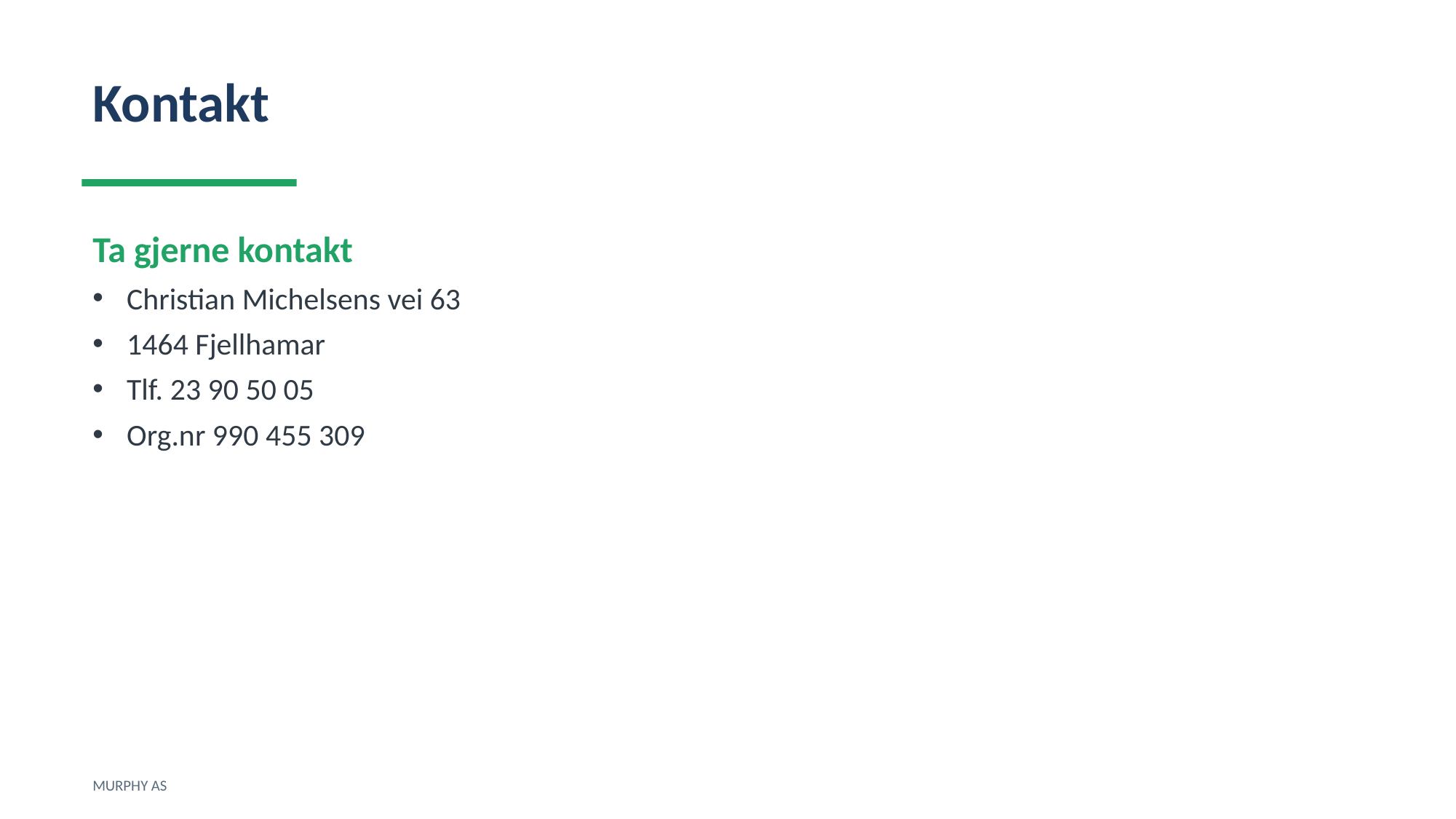

Kontakt

Ta gjerne kontakt
Christian Michelsens vei 63
1464 Fjellhamar
Tlf. 23 90 50 05
Org.nr 990 455 309
MURPHY AS